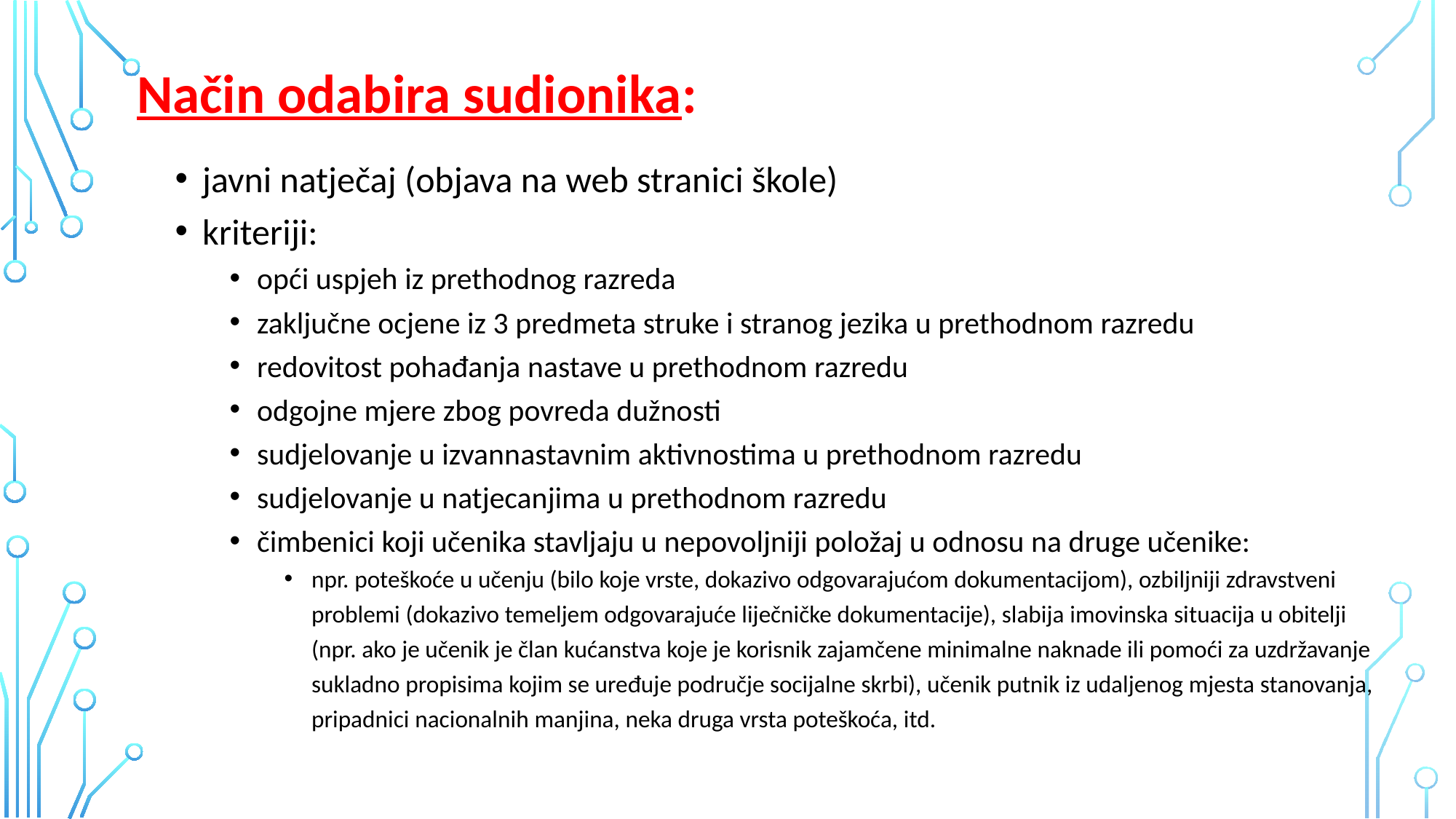

# Način odabira sudionika:
javni natječaj (objava na web stranici škole)
kriteriji:
opći uspjeh iz prethodnog razreda
zaključne ocjene iz 3 predmeta struke i stranog jezika u prethodnom razredu
redovitost pohađanja nastave u prethodnom razredu
odgojne mjere zbog povreda dužnosti
sudjelovanje u izvannastavnim aktivnostima u prethodnom razredu
sudjelovanje u natjecanjima u prethodnom razredu
čimbenici koji učenika stavljaju u nepovoljniji položaj u odnosu na druge učenike:
npr. poteškoće u učenju (bilo koje vrste, dokazivo odgovarajućom dokumentacijom), ozbiljniji zdravstveni problemi (dokazivo temeljem odgovarajuće liječničke dokumentacije), slabija imovinska situacija u obitelji (npr. ako je učenik je član kućanstva koje je korisnik zajamčene minimalne naknade ili pomoći za uzdržavanje sukladno propisima kojim se uređuje područje socijalne skrbi), učenik putnik iz udaljenog mjesta stanovanja, pripadnici nacionalnih manjina, neka druga vrsta poteškoća, itd.